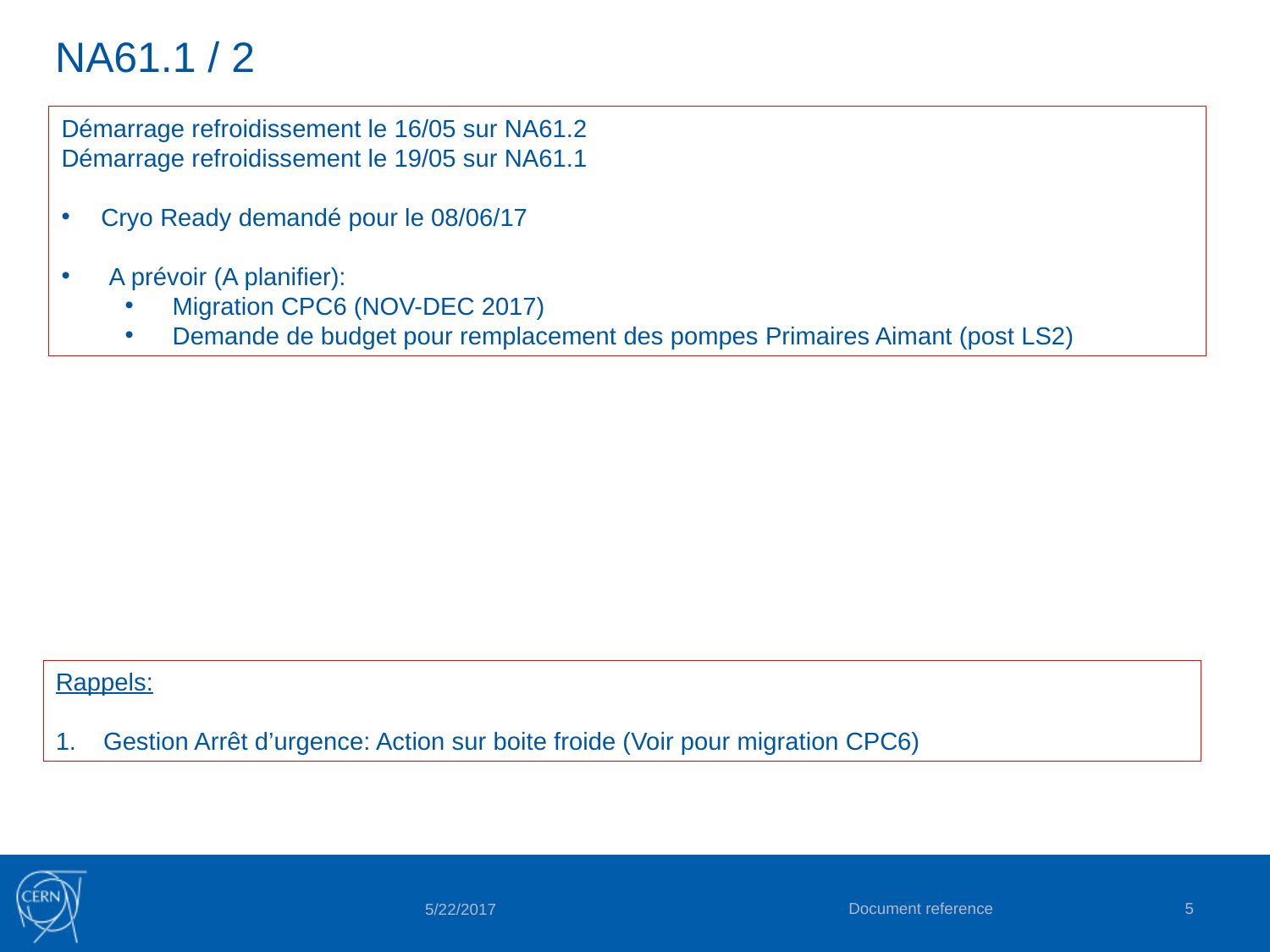

# NA61.1 / 2
Démarrage refroidissement le 16/05 sur NA61.2
Démarrage refroidissement le 19/05 sur NA61.1

Cryo Ready demandé pour le 08/06/17

A prévoir (A planifier):
Migration CPC6 (NOV-DEC 2017)
Demande de budget pour remplacement des pompes Primaires Aimant (post LS2)
Rappels:

Gestion Arrêt d’urgence: Action sur boite froide (Voir pour migration CPC6)
Document reference
5
5/22/2017